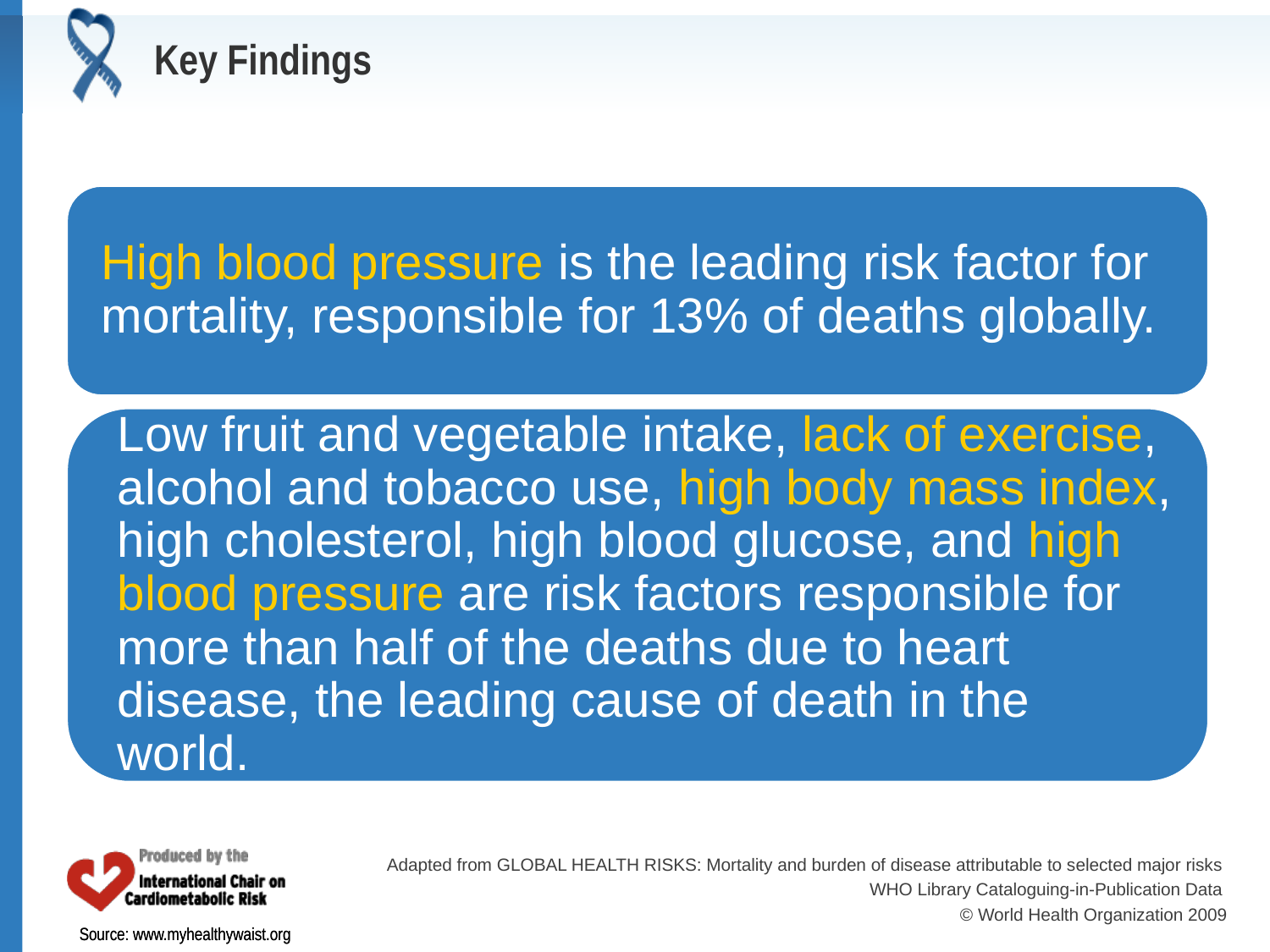

# Key Findings
High blood pressure is the leading risk factor for mortality, responsible for 13% of deaths globally.
Low fruit and vegetable intake, lack of exercise, alcohol and tobacco use, high body mass index, high cholesterol, high blood glucose, and high blood pressure are risk factors responsible for more than half of the deaths due to heart disease, the leading cause of death in the world.
Adapted from GLOBAL HEALTH RISKS: Mortality and burden of disease attributable to selected major risks
WHO Library Cataloguing-in-Publication Data
© World Health Organization 2009